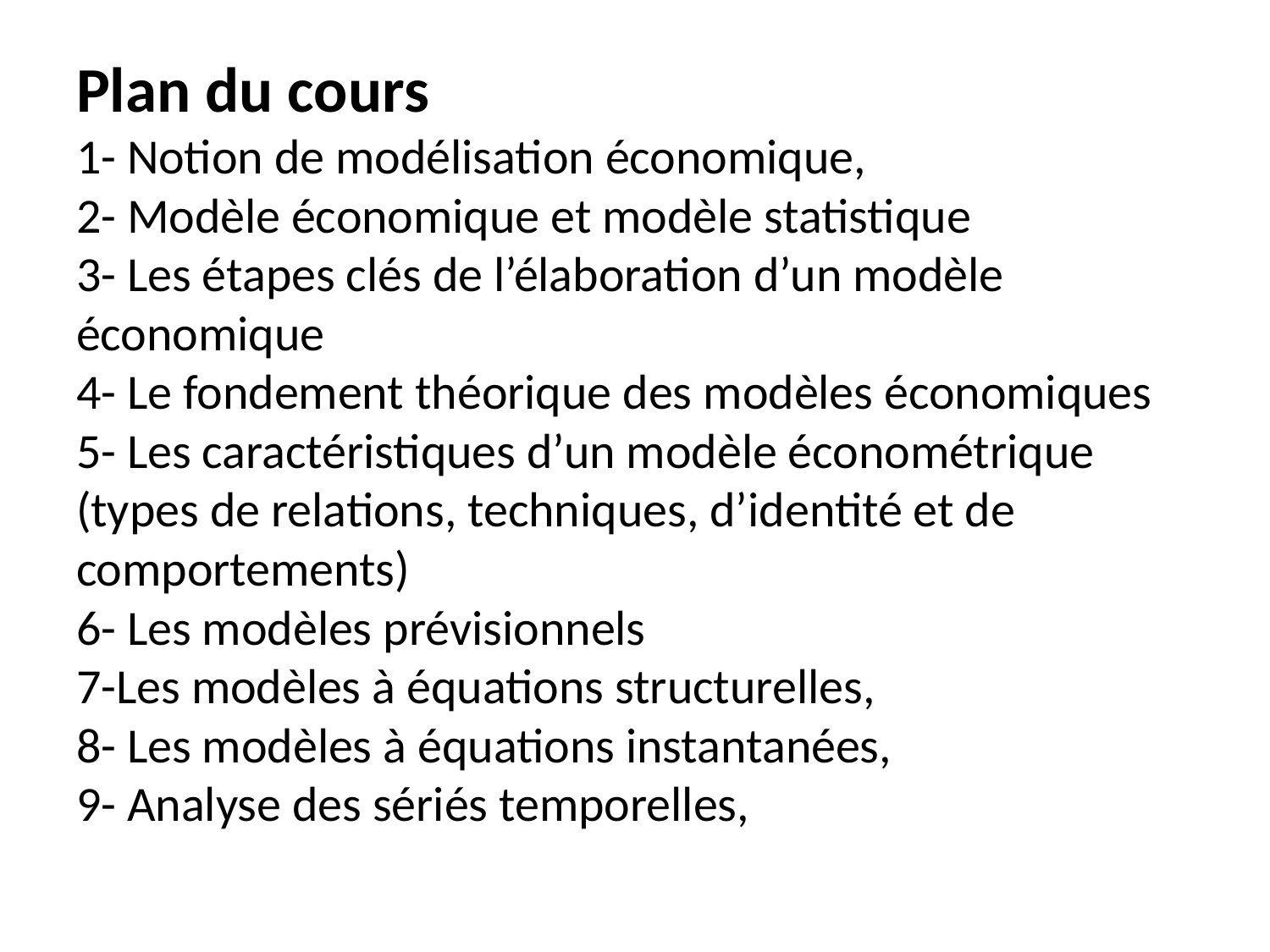

# Plan du cours 1- Notion de modélisation économique, 2- Modèle économique et modèle statistique 3- Les étapes clés de l’élaboration d’un modèle économique 4- Le fondement théorique des modèles économiques 5- Les caractéristiques d’un modèle économétrique (types de relations, techniques, d’identité et de  comportements) 6- Les modèles prévisionnels 7-Les modèles à équations structurelles, 8- Les modèles à équations instantanées, 9- Analyse des sériés temporelles,